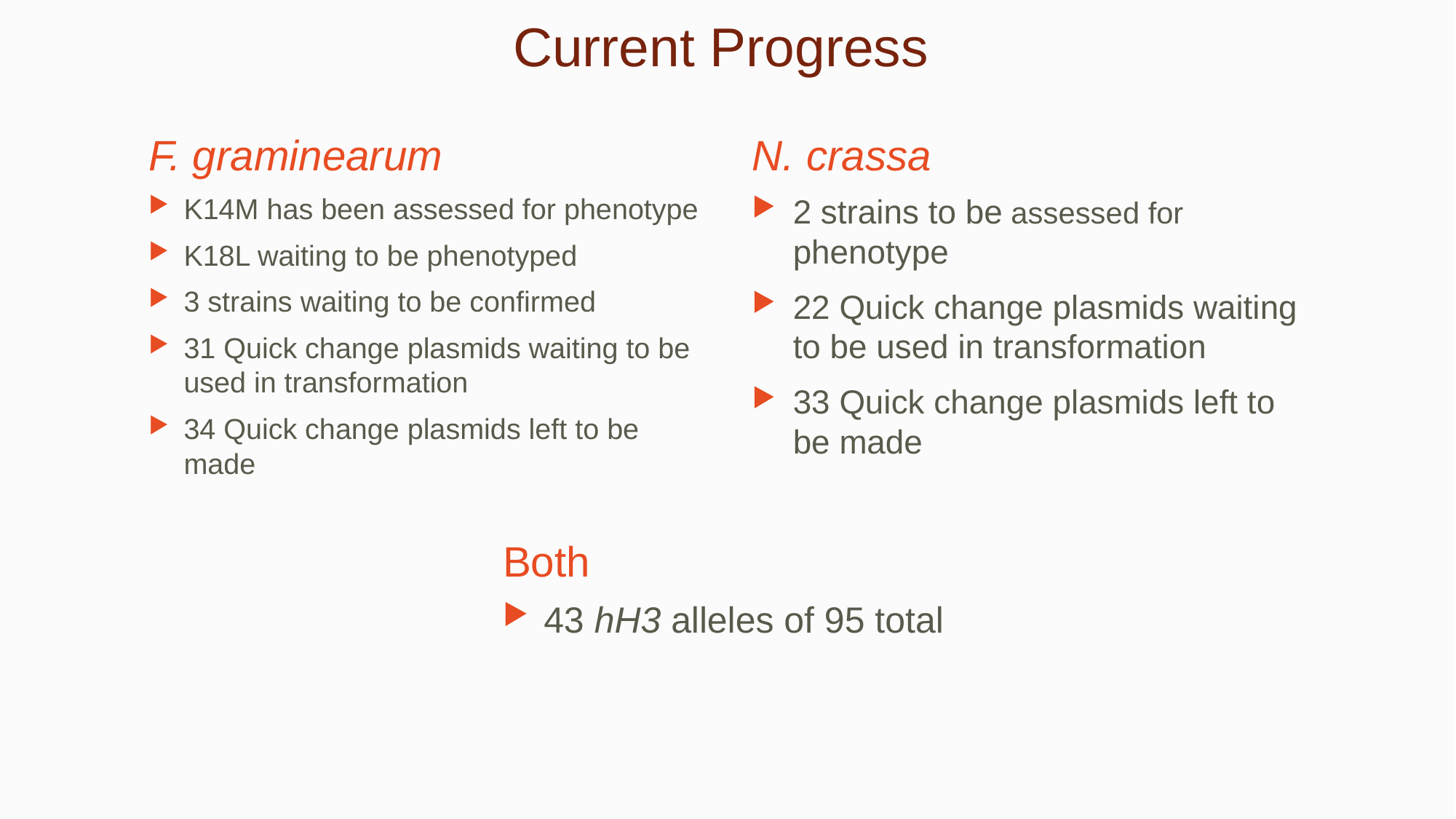

# Current Progress
F. graminearum
N. crassa
K14M has been assessed for phenotype
K18L waiting to be phenotyped
3 strains waiting to be confirmed
31 Quick change plasmids waiting to be used in transformation
34 Quick change plasmids left to be made

2 strains to be assessed for phenotype
22 Quick change plasmids waiting to be used in transformation
33 Quick change plasmids left to be made
Both
43 hH3 alleles of 95 total